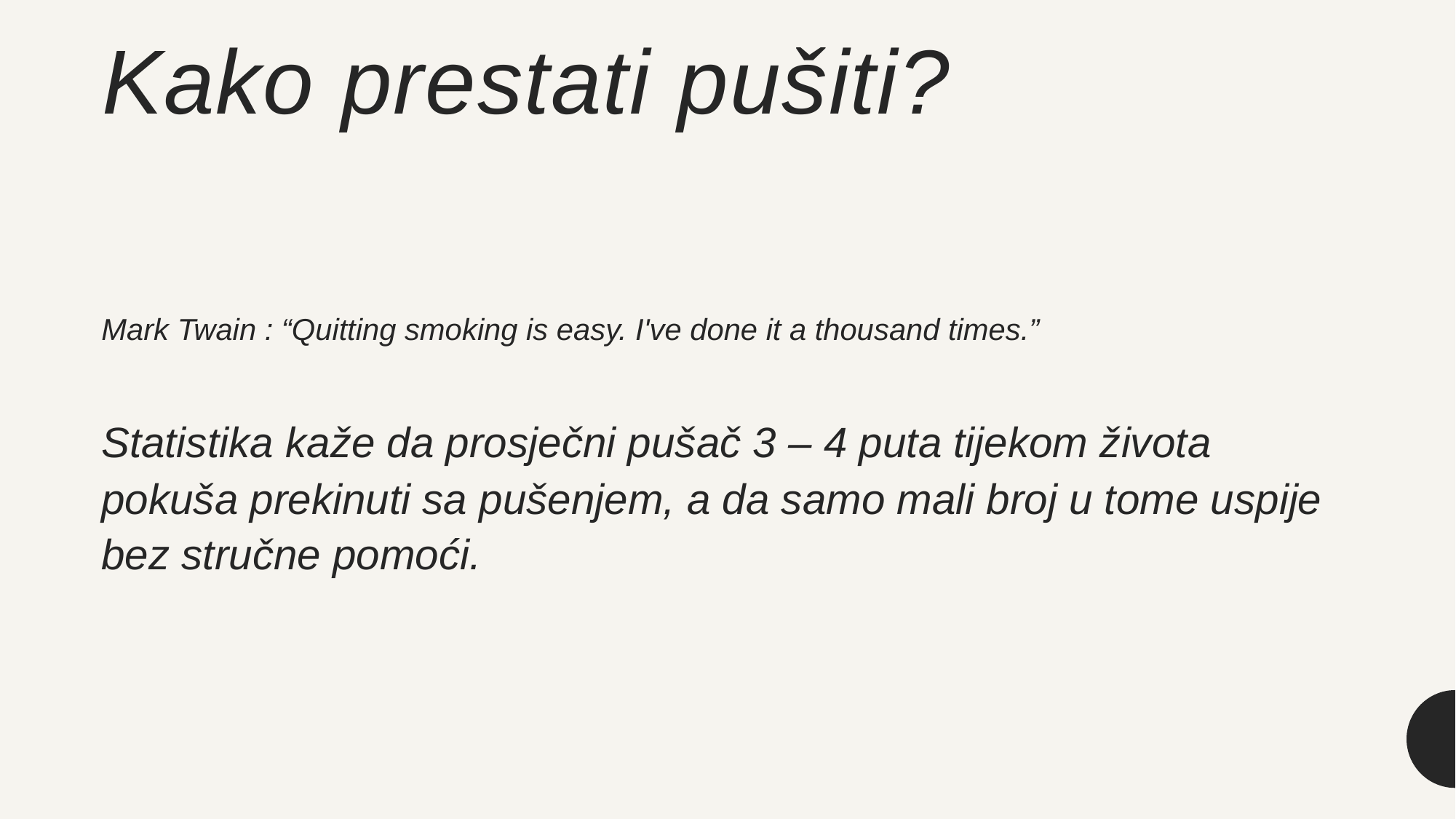

# Kako prestati pušiti?
Mark Twain : “Quitting smoking is easy. I've done it a thousand times.”

Statistika kaže da prosječni pušač 3 – 4 puta tijekom života pokuša prekinuti sa pušenjem, a da samo mali broj u tome uspije bez stručne pomoći.